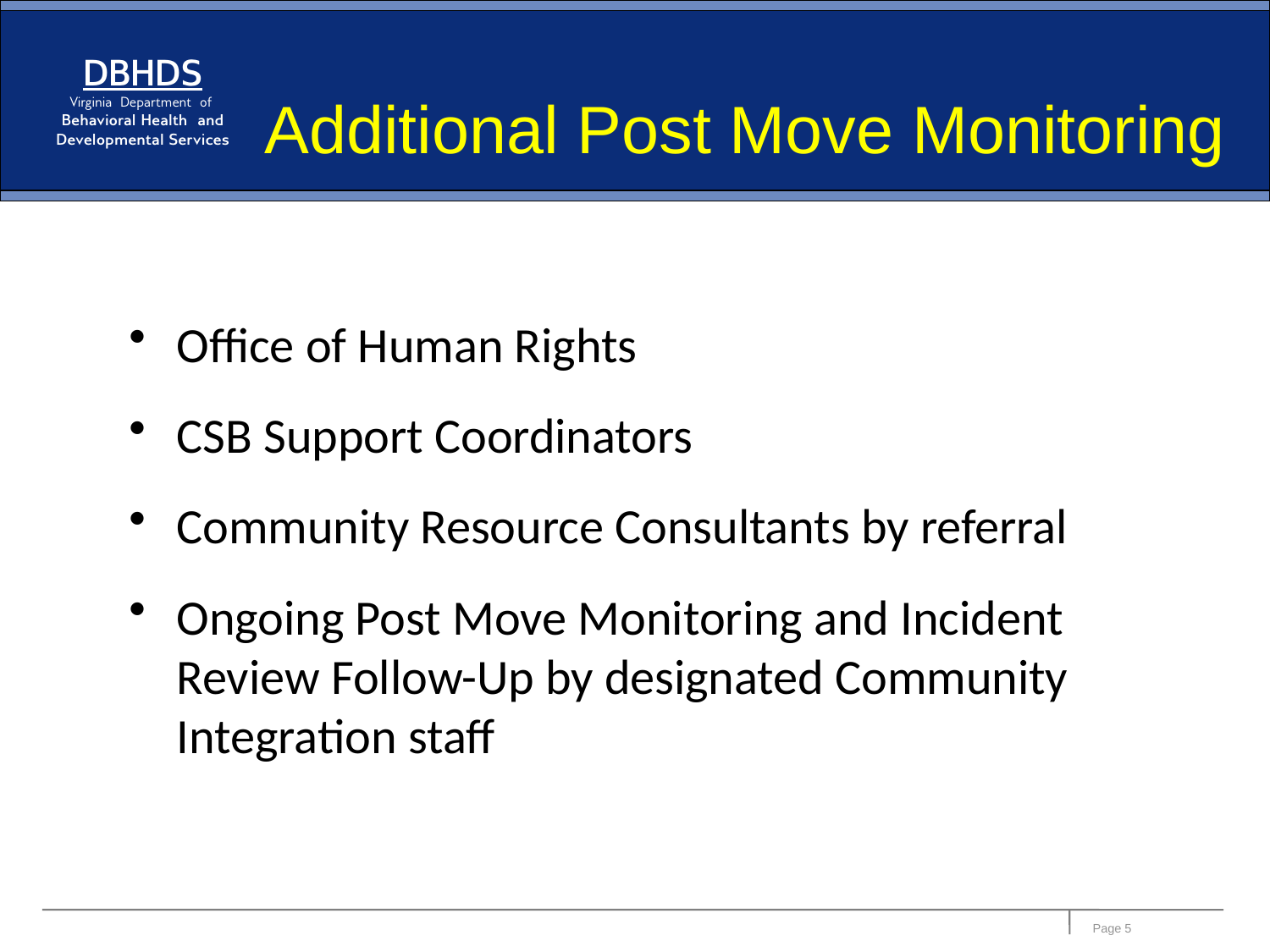

Additional Post Move Monitoring
Office of Human Rights
CSB Support Coordinators
Community Resource Consultants by referral
Ongoing Post Move Monitoring and Incident Review Follow-Up by designated Community Integration staff